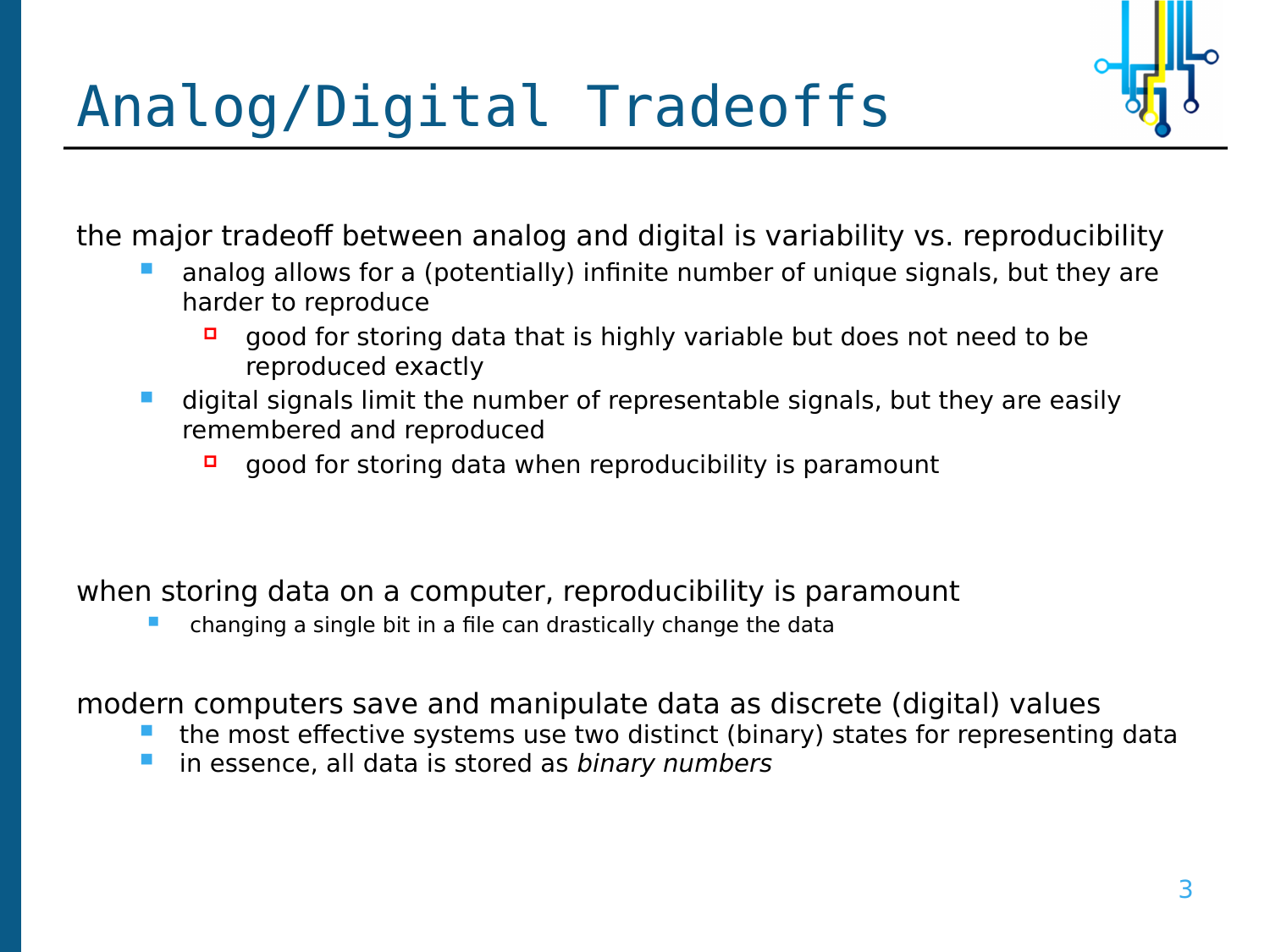

# Analog/Digital Tradeoffs
the major tradeoff between analog and digital is variability vs. reproducibility
analog allows for a (potentially) infinite number of unique signals, but they are harder to reproduce
good for storing data that is highly variable but does not need to be reproduced exactly
digital signals limit the number of representable signals, but they are easily remembered and reproduced
good for storing data when reproducibility is paramount

when storing data on a computer, reproducibility is paramount
changing a single bit in a file can drastically change the data

modern computers save and manipulate data as discrete (digital) values
the most effective systems use two distinct (binary) states for representing data
in essence, all data is stored as binary numbers

3